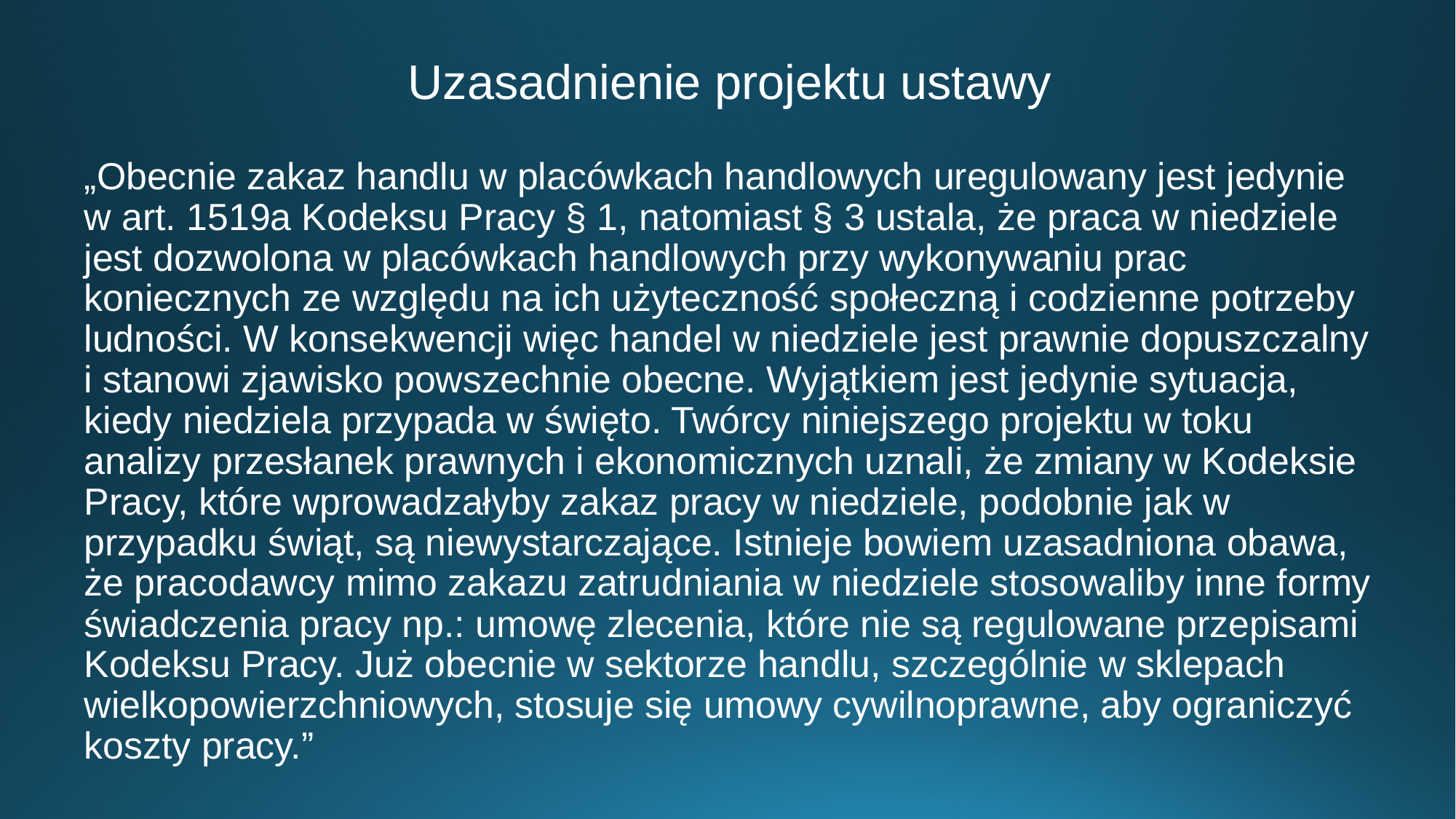

# Uzasadnienie projektu ustawy
„Obecnie zakaz handlu w placówkach handlowych uregulowany jest jedynie w art. 1519a Kodeksu Pracy § 1, natomiast § 3 ustala, że praca w niedziele jest dozwolona w placówkach handlowych przy wykonywaniu prac koniecznych ze względu na ich użyteczność społeczną i codzienne potrzeby ludności. W konsekwencji więc handel w niedziele jest prawnie dopuszczalny i stanowi zjawisko powszechnie obecne. Wyjątkiem jest jedynie sytuacja, kiedy niedziela przypada w święto. Twórcy niniejszego projektu w toku analizy przesłanek prawnych i ekonomicznych uznali, że zmiany w Kodeksie Pracy, które wprowadzałyby zakaz pracy w niedziele, podobnie jak w przypadku świąt, są niewystarczające. Istnieje bowiem uzasadniona obawa, że pracodawcy mimo zakazu zatrudniania w niedziele stosowaliby inne formy świadczenia pracy np.: umowę zlecenia, które nie są regulowane przepisami Kodeksu Pracy. Już obecnie w sektorze handlu, szczególnie w sklepach wielkopowierzchniowych, stosuje się umowy cywilnoprawne, aby ograniczyć koszty pracy.”